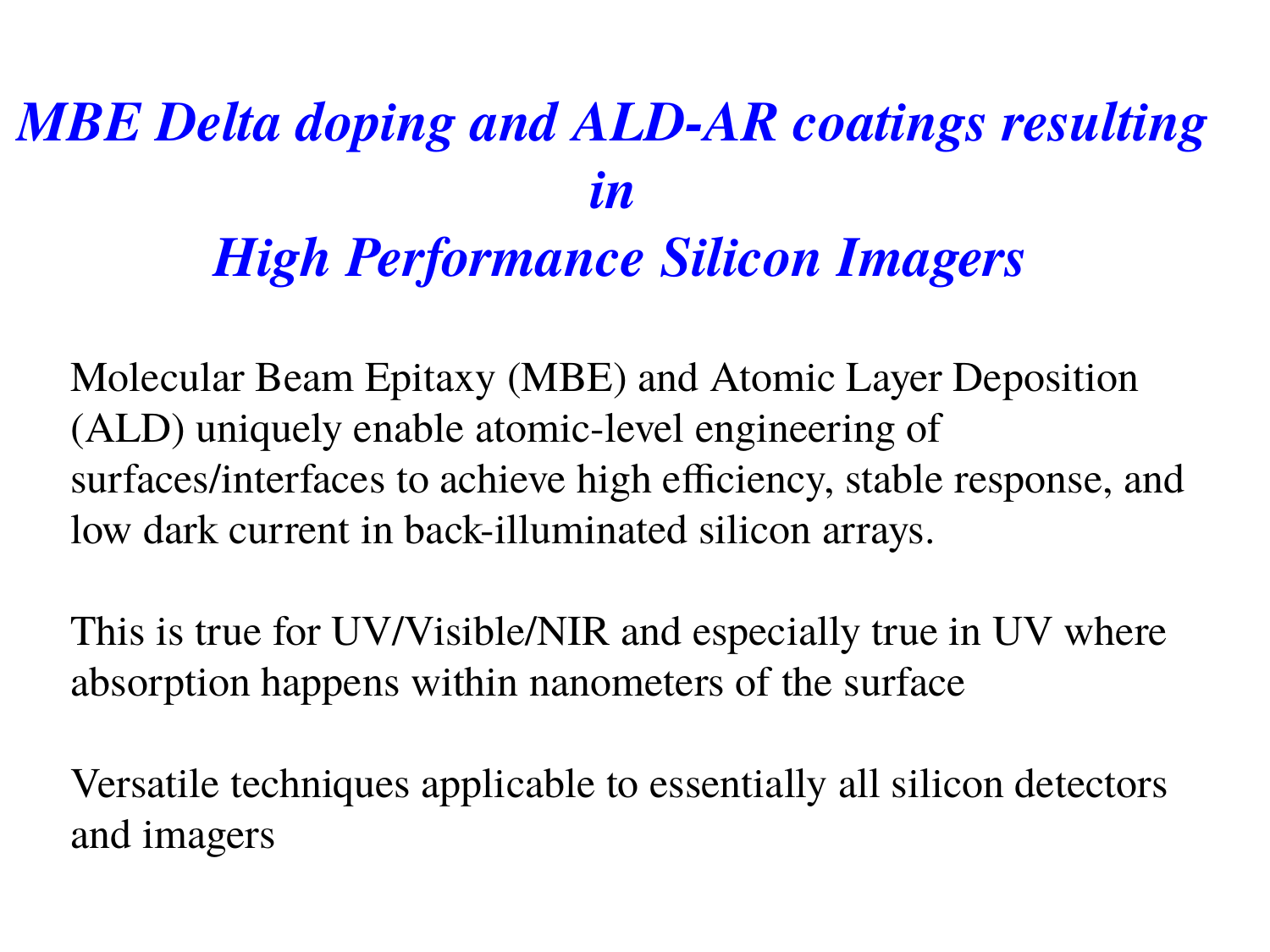

MBE Delta doping and ALD-AR coatings resulting in
 High Performance Silicon Imagers
Molecular Beam Epitaxy (MBE) and Atomic Layer Deposition (ALD) uniquely enable atomic-level engineering of surfaces/interfaces to achieve high efficiency, stable response, and low dark current in back-illuminated silicon arrays.

This is true for UV/Visible/NIR and especially true in UV where absorption happens within nanometers of the surface

Versatile techniques applicable to essentially all silicon detectors and imagers